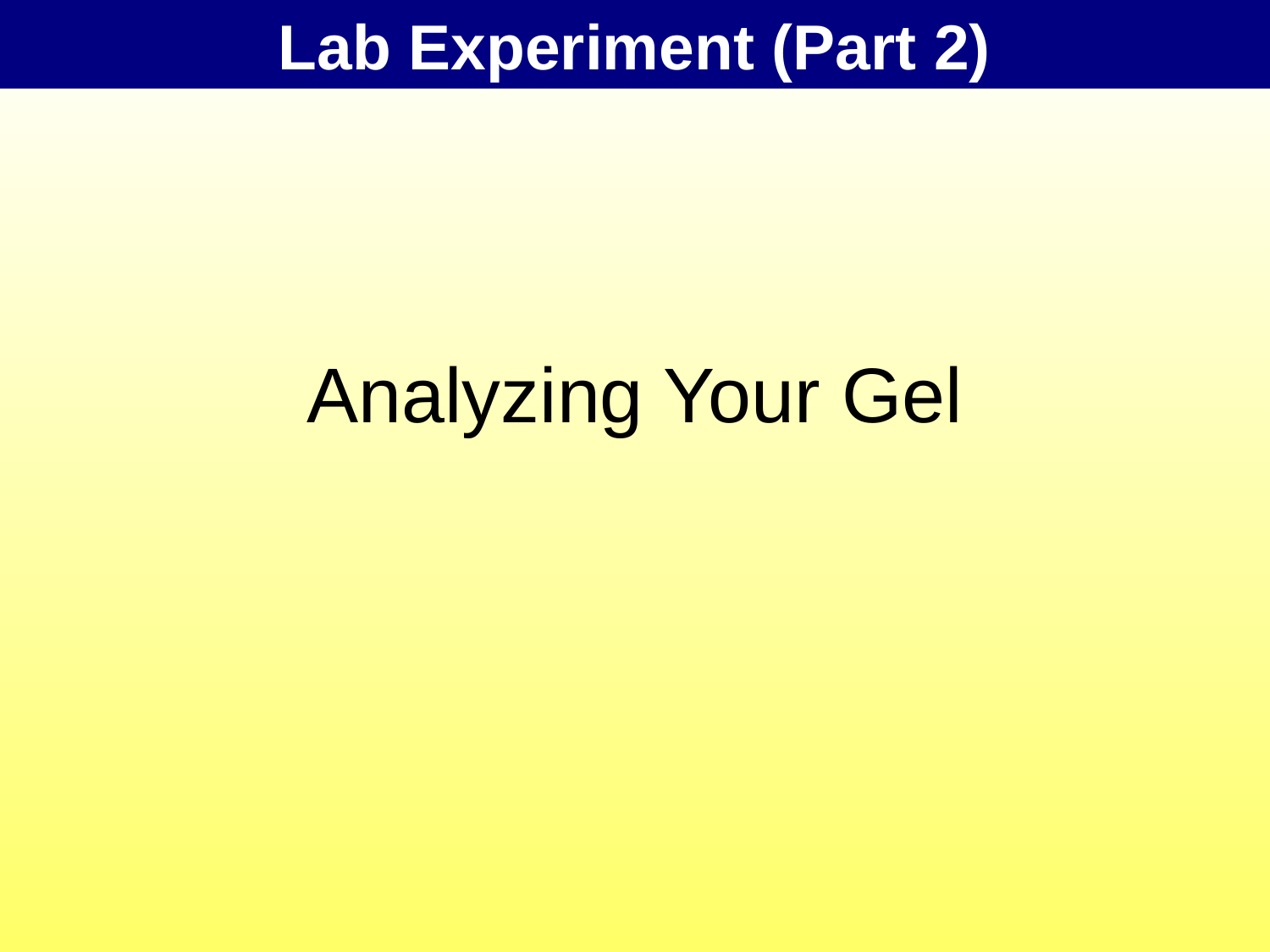

Lab Experiment (Part 2)
Analyzing Your Gel